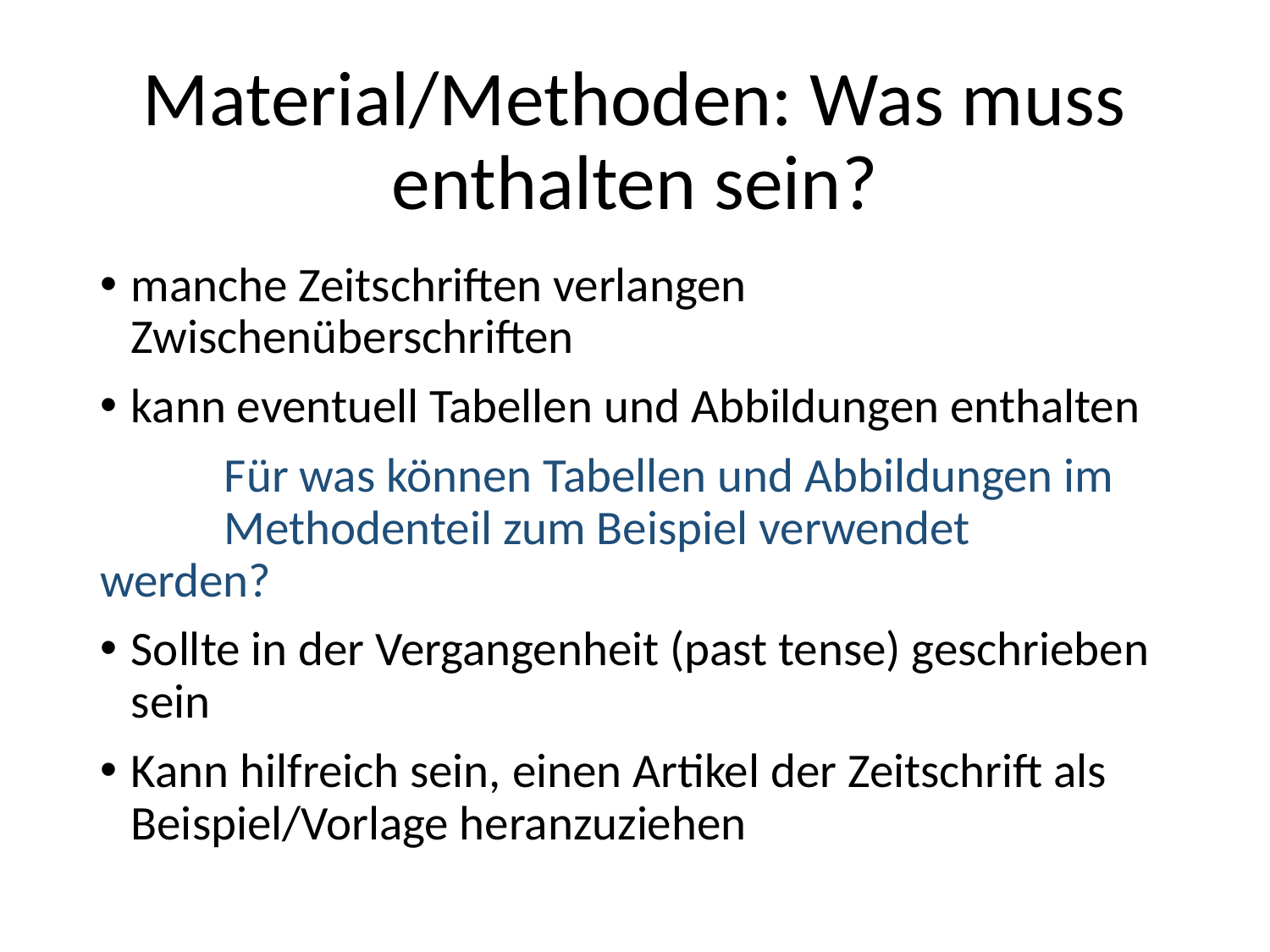

# Material/Methoden: Was muss enthalten sein?
manche Zeitschriften verlangen Zwischenüberschriften
kann eventuell Tabellen und Abbildungen enthalten
	Für was können Tabellen und Abbildungen im 	Methodenteil zum Beispiel verwendet 	werden?
Sollte in der Vergangenheit (past tense) geschrieben sein
Kann hilfreich sein, einen Artikel der Zeitschrift als Beispiel/Vorlage heranzuziehen